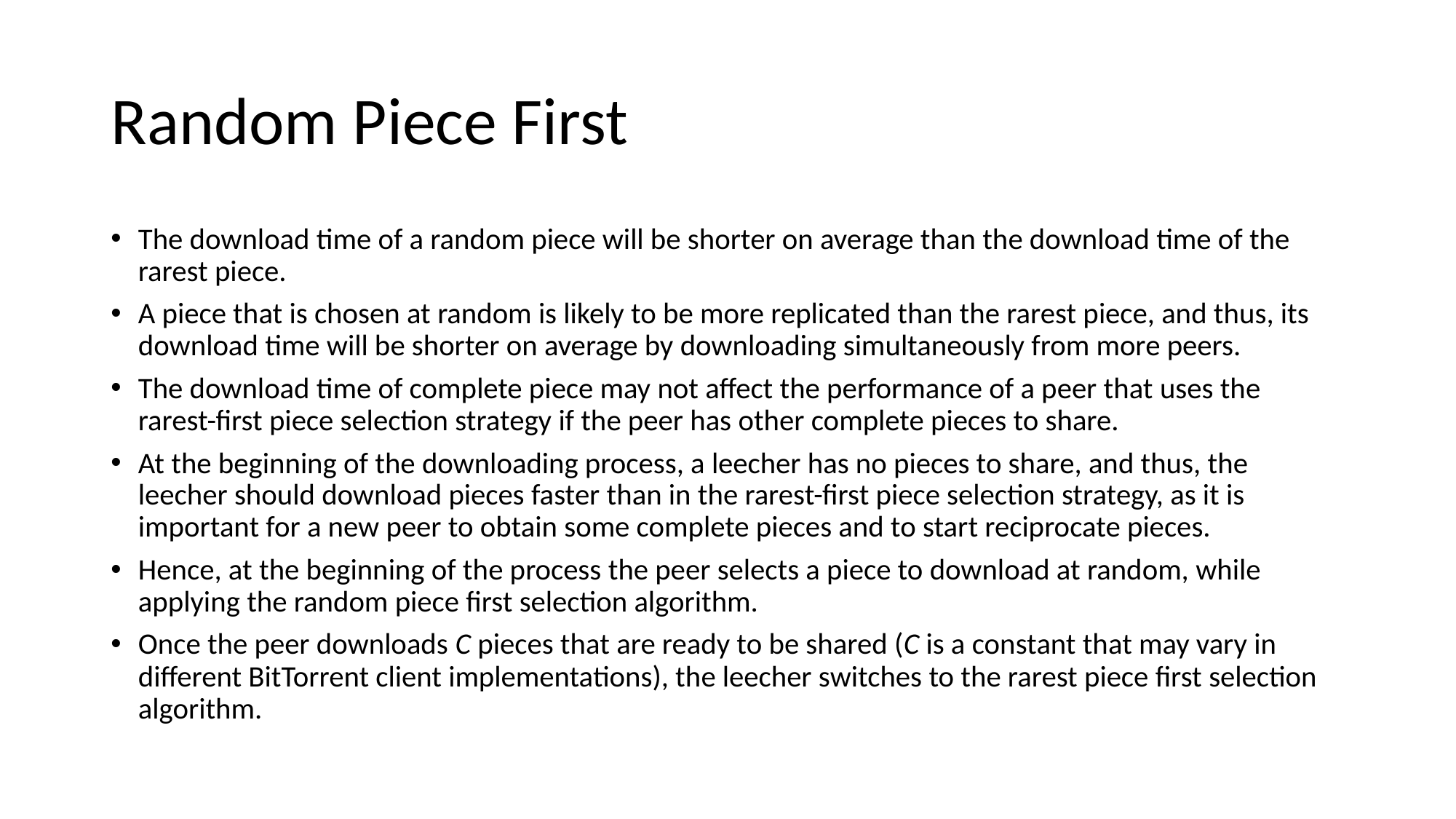

# Random Piece First
The download time of a random piece will be shorter on average than the download time of the rarest piece.
A piece that is chosen at random is likely to be more replicated than the rarest piece, and thus, its download time will be shorter on average by downloading simultaneously from more peers.
The download time of complete piece may not affect the performance of a peer that uses the rarest-first piece selection strategy if the peer has other complete pieces to share.
At the beginning of the downloading process, a leecher has no pieces to share, and thus, the leecher should download pieces faster than in the rarest-first piece selection strategy, as it is important for a new peer to obtain some complete pieces and to start reciprocate pieces.
Hence, at the beginning of the process the peer selects a piece to download at random, while applying the random piece first selection algorithm.
Once the peer downloads C pieces that are ready to be shared (C is a constant that may vary in different BitTorrent client implementations), the leecher switches to the rarest piece first selection algorithm.